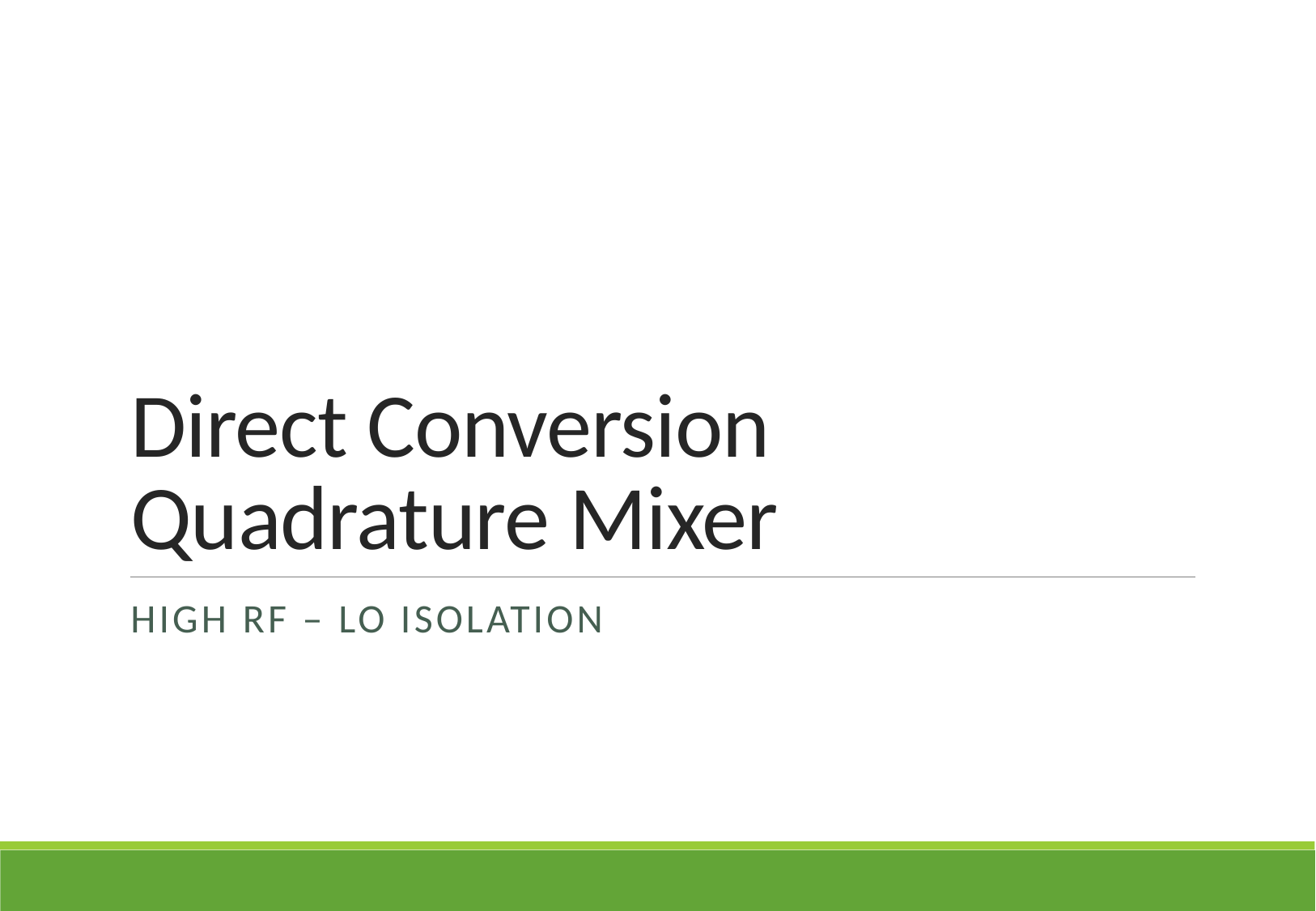

# Direct Conversion Quadrature Mixer
High RF – LO Isolation